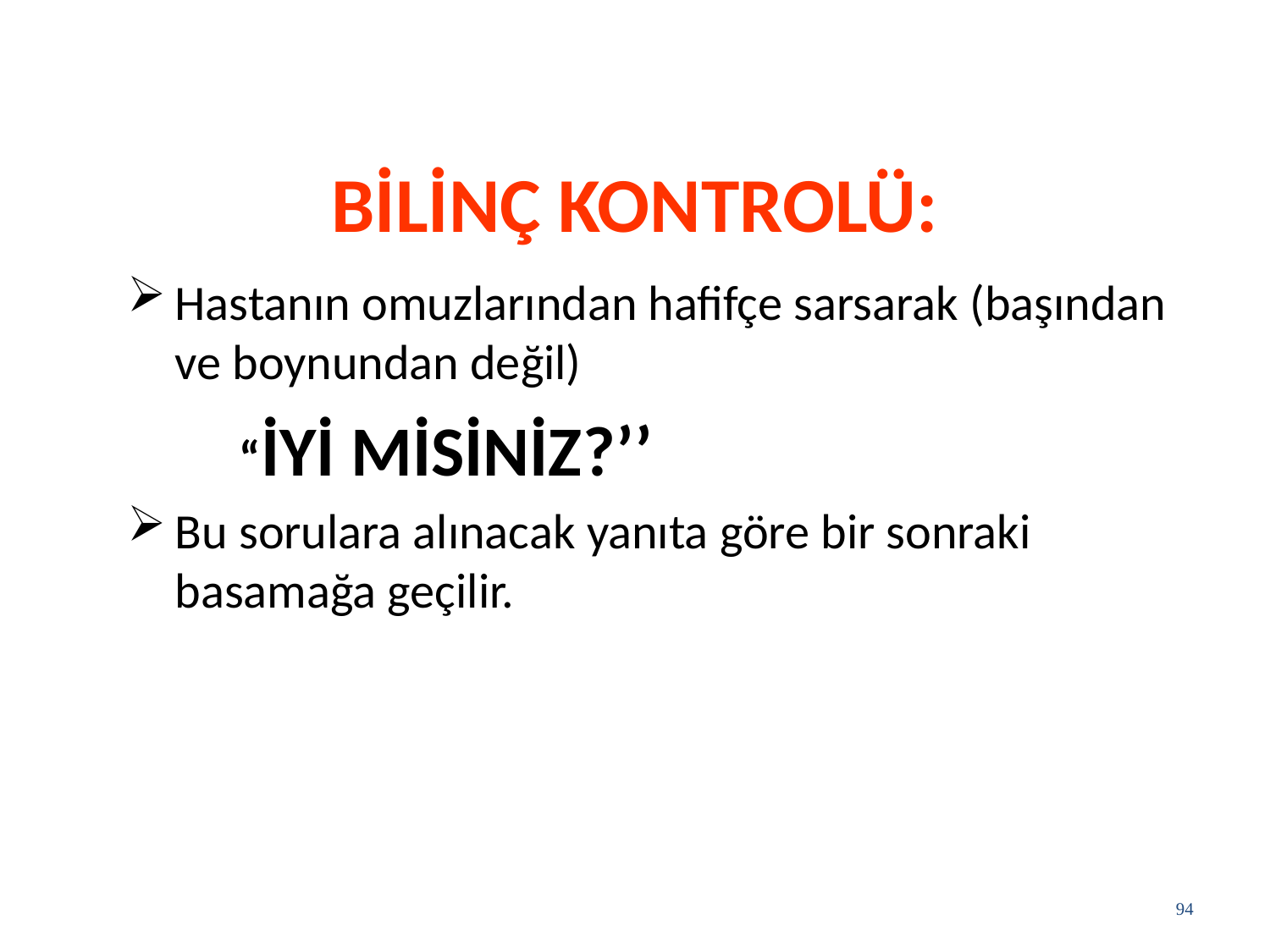

# BİLİNÇ KONTROLÜ:
Hastanın omuzlarından hafifçe sarsarak (başından ve boynundan değil)
          “İYİ MİSİNİZ?’’
Bu sorulara alınacak yanıta göre bir sonraki basamağa geçilir.

94